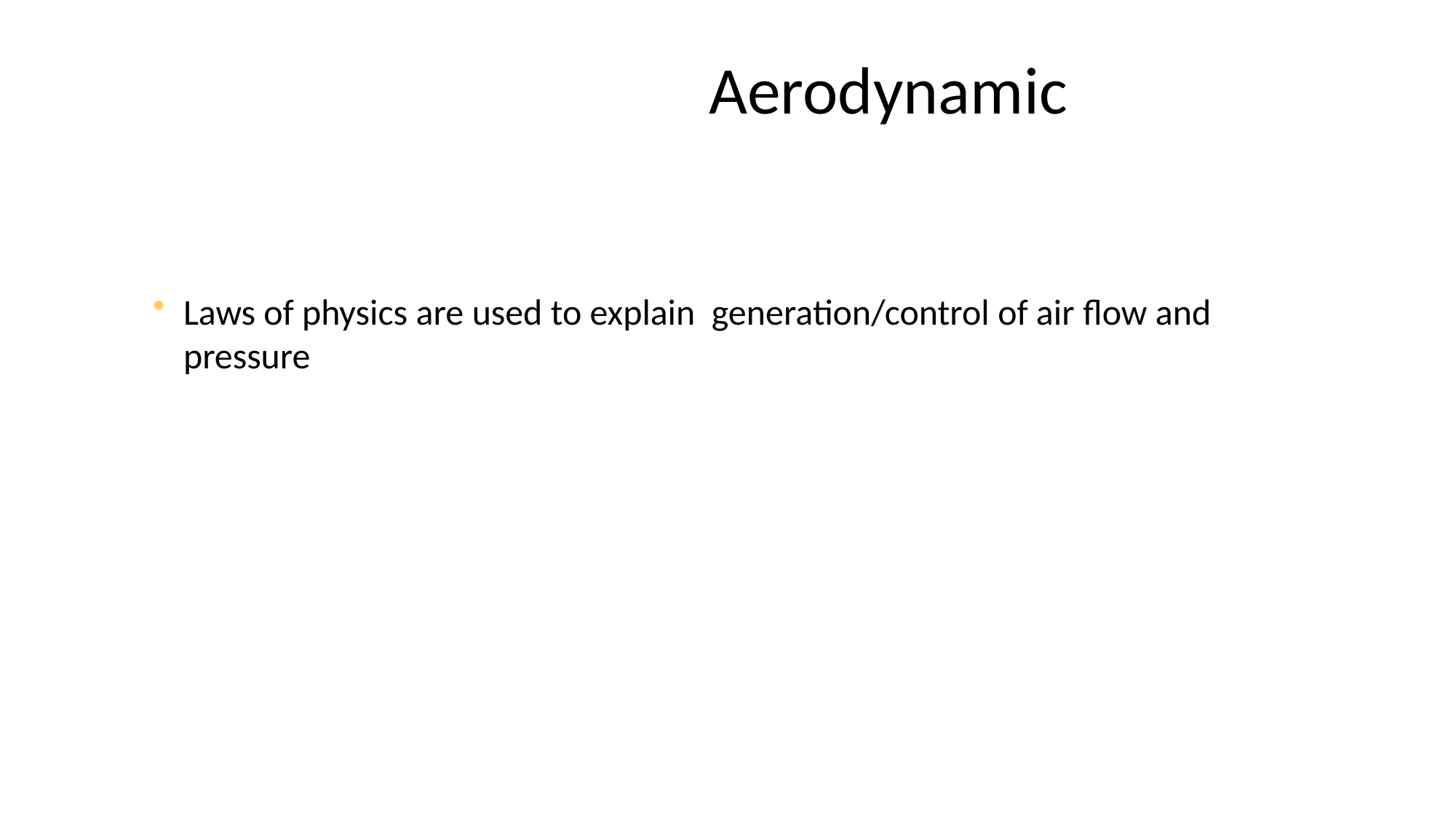

# Aerodynamic
Laws of physics are used to explain  generation/control of air flow and pressure